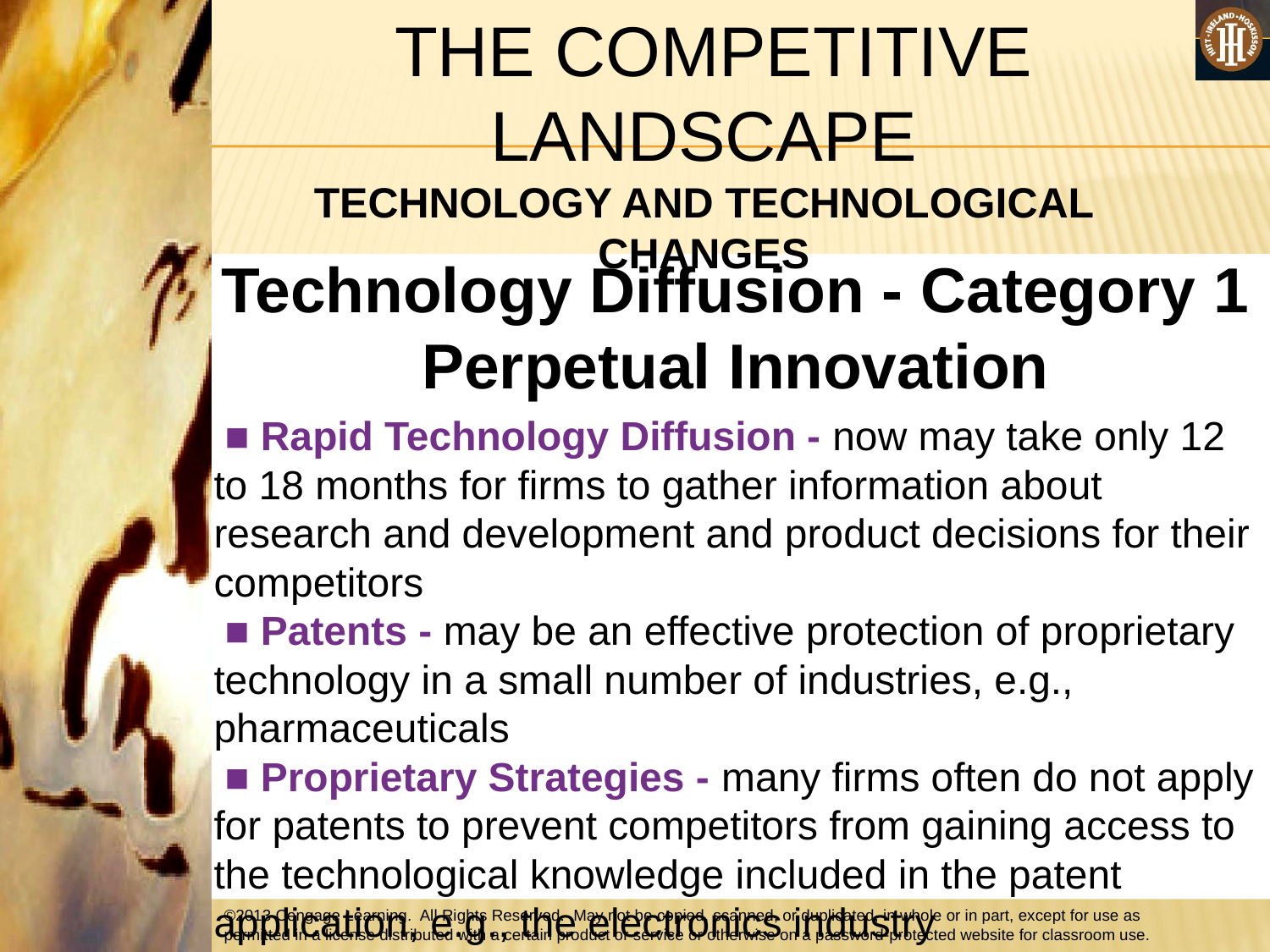

#
 THE COMPETITIVE LANDSCAPE
TECHNOLOGY AND TECHNOLOGICAL CHANGES

Technology Diffusion - Category 1
Perpetual Innovation

 ■ Rapid Technology Diffusion - now may take only 12 to 18 months for firms to gather information about research and development and product decisions for their competitors
 ■ Patents - may be an effective protection of proprietary technology in a small number of industries, e.g., pharmaceuticals
 ■ Proprietary Strategies - many firms often do not apply for patents to prevent competitors from gaining access to the technological knowledge included in the patent application, e.g., the electronics industry